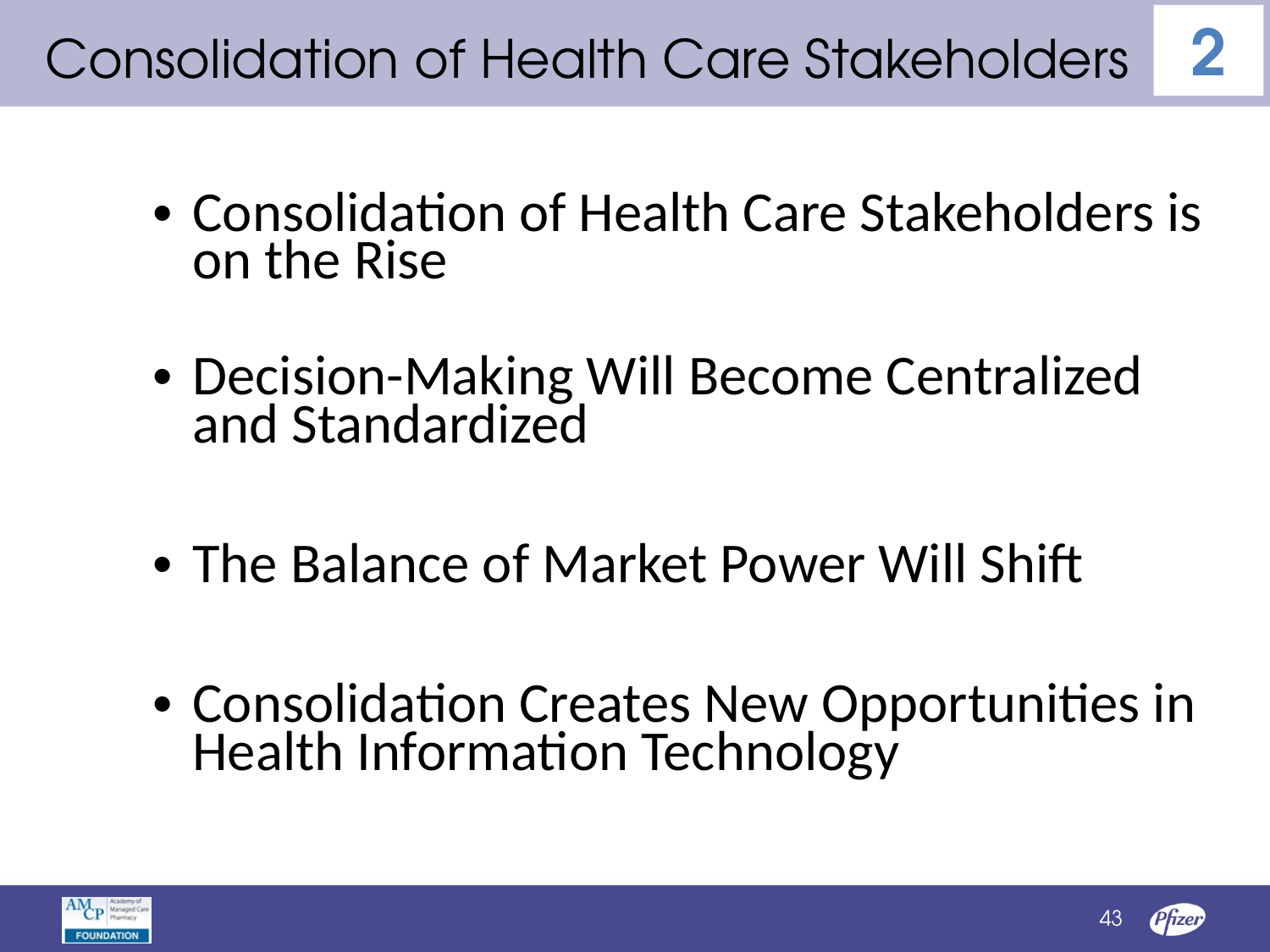

# Consolidation of Health Care Stakeholders
2
| Consolidation of Health Care Stakeholders is on the Rise |
| --- |
| Decision-Making Will Become Centralized and Standardized |
| The Balance of Market Power Will Shift |
| Consolidation Creates New Opportunities in Health Information Technology |
43